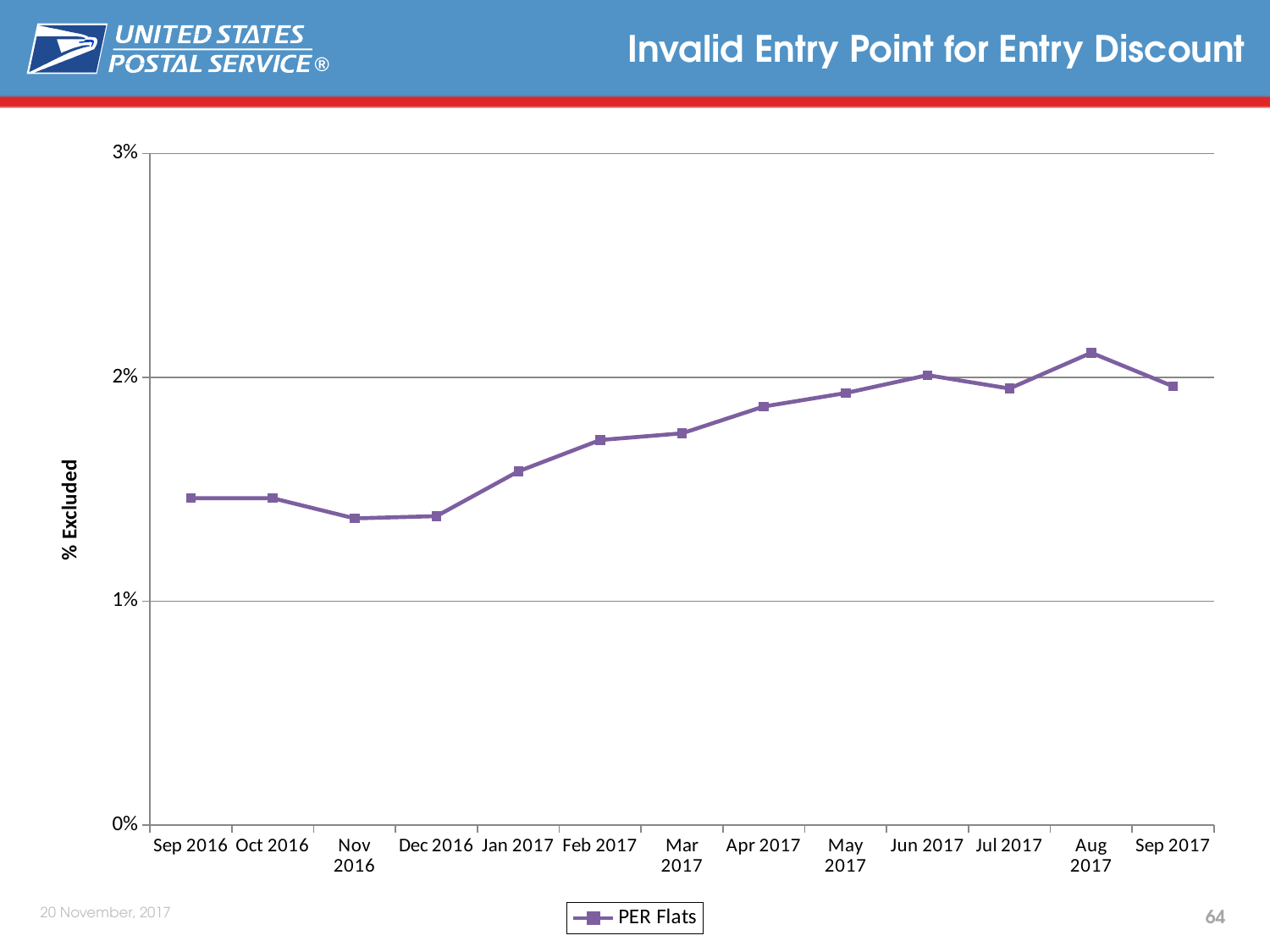

# Invalid Entry Point for Entry Discount

### Chart

| Category | PER Flats |
|---|---|
| Sep 2016 | 0.0146 |
| Oct 2016 | 0.0146 |
| Nov 2016 | 0.0137 |
| Dec 2016 | 0.0138 |
| Jan 2017 | 0.0158 |
| Feb 2017 | 0.0172 |
| Mar 2017 | 0.0175 |
| Apr 2017 | 0.0187 |
| May 2017 | 0.0193 |
| Jun 2017 | 0.0201 |
| Jul 2017 | 0.0195 |
| Aug 2017 | 0.0211 |
| Sep 2017 | 0.0196 |